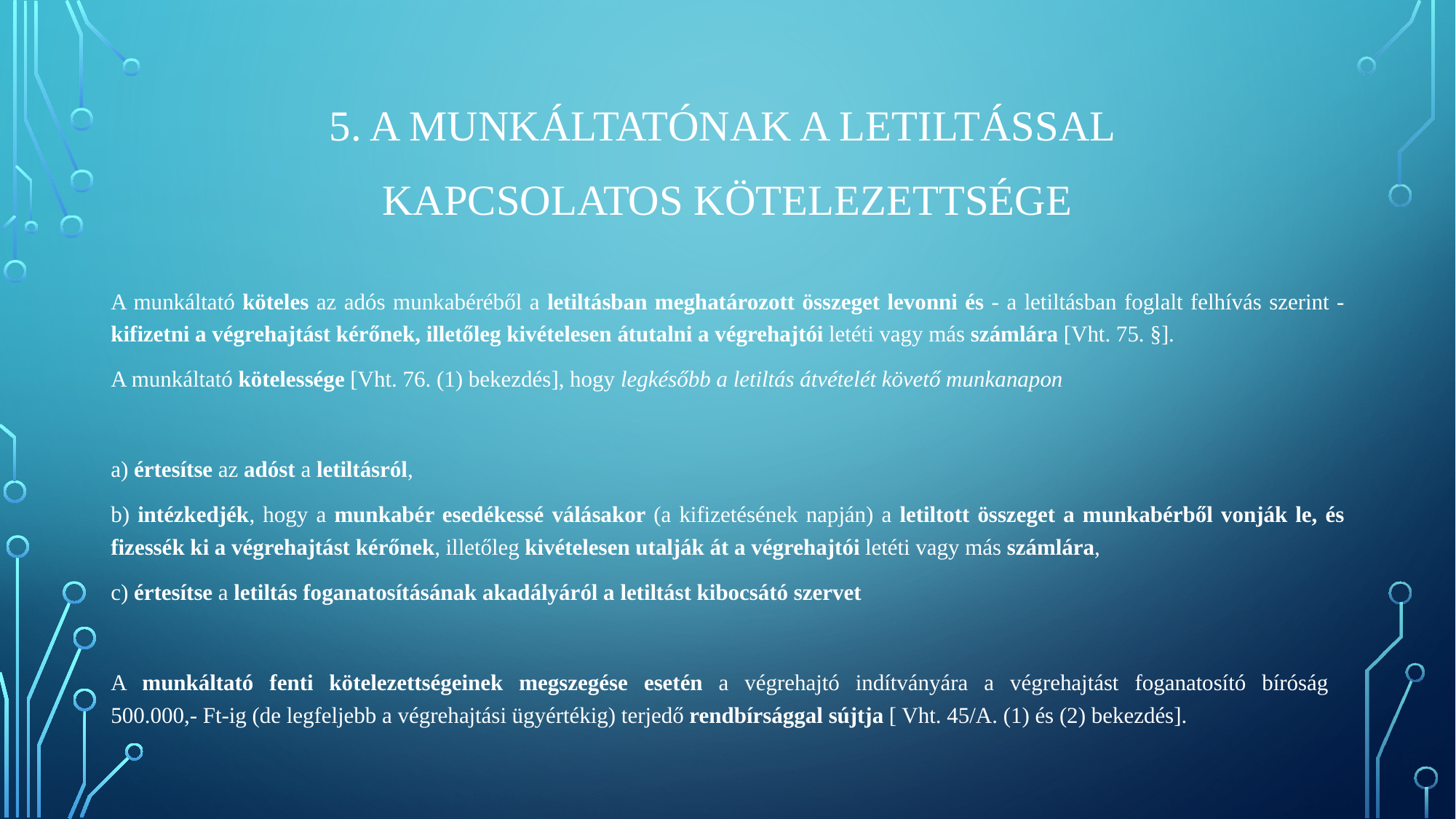

5. A MUNKÁLTATÓNAK A LETILTÁSSAL
KAPCSOLATOS KÖTELEZETTSÉGE

A munkáltató köteles az adós munkabéréből a letiltásban meghatározott összeget levonni és - a letiltásban foglalt felhívás szerint - kifizetni a végrehajtást kérőnek, illetőleg kivételesen átutalni a végrehajtói letéti vagy más számlára [Vht. 75. §].
A munkáltató kötelessége [Vht. 76. (1) bekezdés], hogy legkésőbb a letiltás átvételét követő munkanapon

a) értesítse az adóst a letiltásról,
b) intézkedjék, hogy a munkabér esedékessé válásakor (a kifizetésének napján) a letiltott összeget a munkabérből vonják le, és fizessék ki a végrehajtást kérőnek, illetőleg kivételesen utalják át a végrehajtói letéti vagy más számlára,
c) értesítse a letiltás foganatosításának akadályáról a letiltást kibocsátó szervet

A munkáltató fenti kötelezettségeinek megszegése esetén a végrehajtó indítványára a végrehajtást foganatosító bíróság
500.000,- Ft-ig (de legfeljebb a végrehajtási ügyértékig) terjedő rendbírsággal sújtja [ Vht. 45/A. (1) és (2) bekezdés].